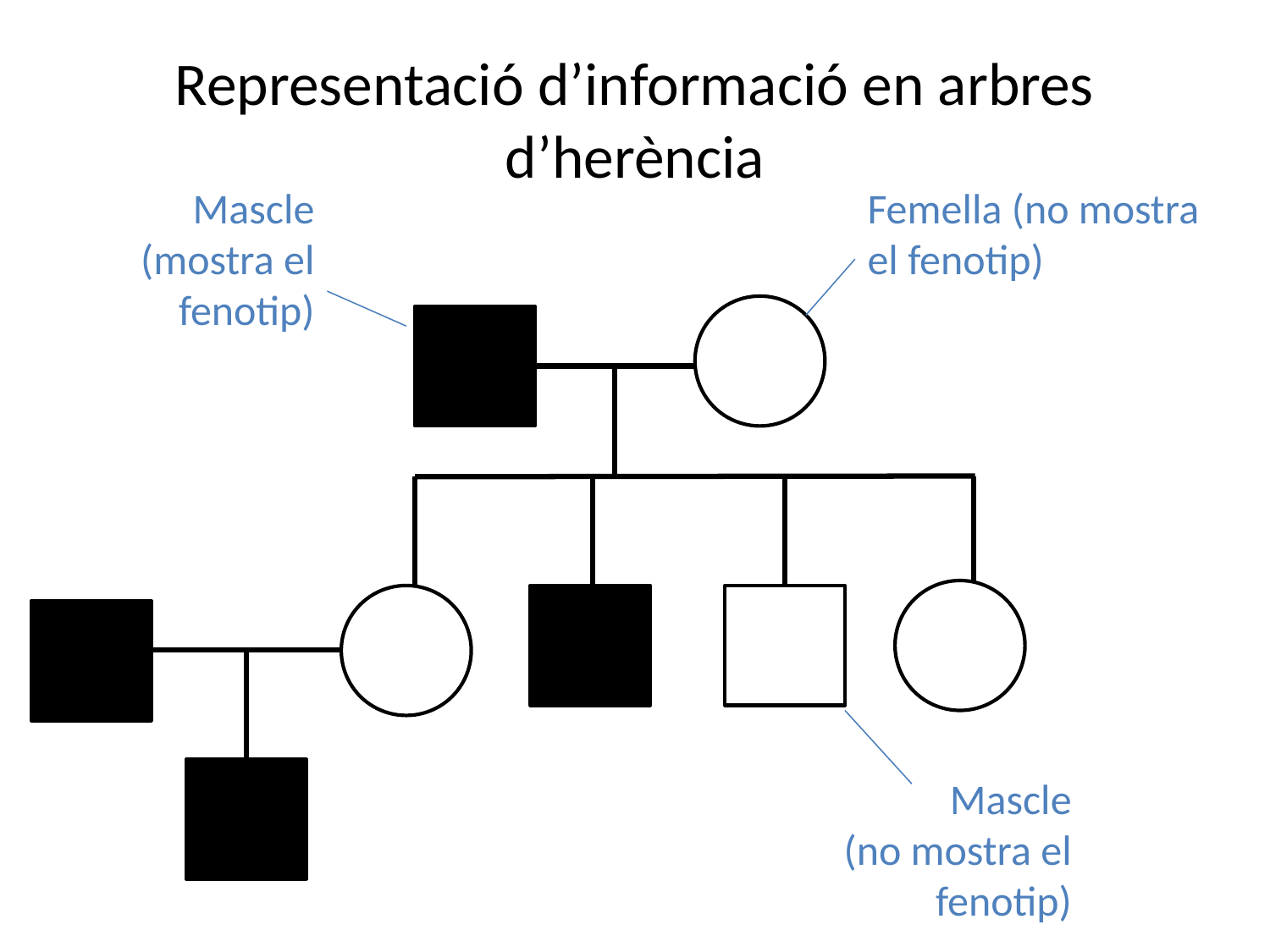

# Representació d’informació en arbres d’herència
Mascle
(mostra el fenotip)
Femella (no mostra el fenotip)

Mascle
(no mostra el fenotip)